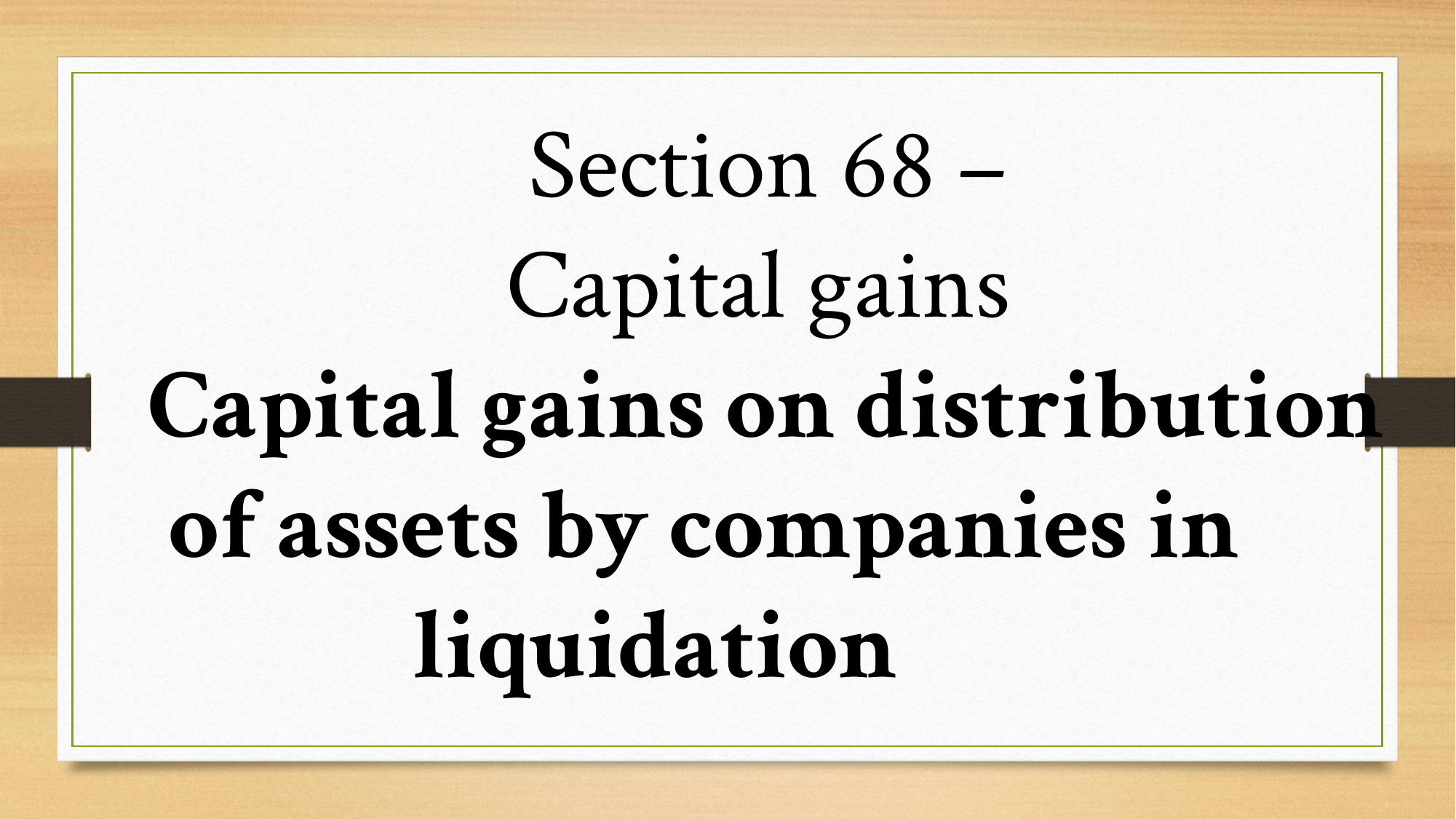

Section 68 –
                Capital gains
Capital gains on distribution
 of assets by companies in
             liquidation